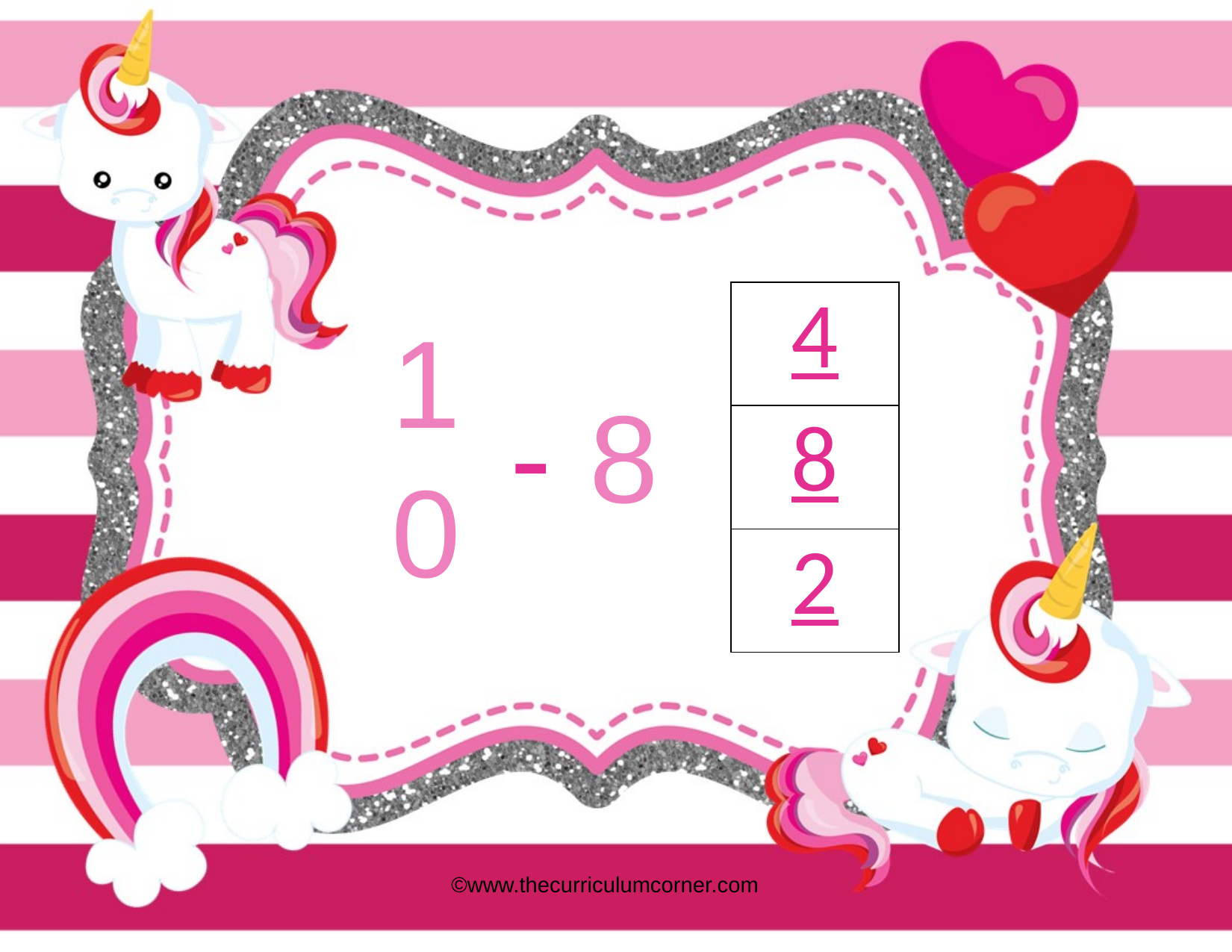

| 4 |
| --- |
| 8 |
| 2 |
10
8
-
©www.thecurriculumcorner.com